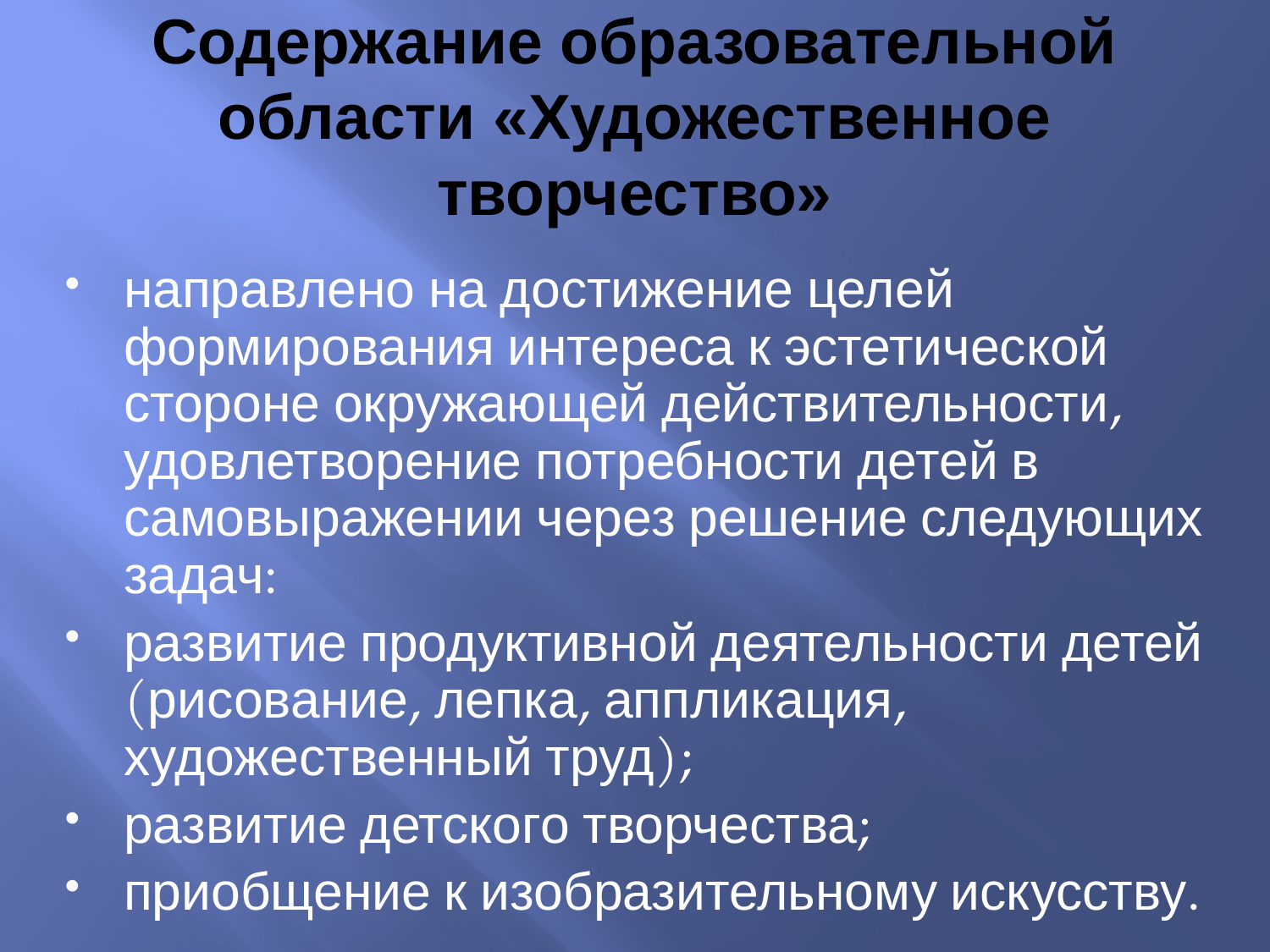

# Содержание образовательной области «Художественное творчество»
направлено на достижение целей формирования интереса к эстетической стороне окружающей действительности, удовлетворение потребности детей в самовыражении через решение следующих задач:
развитие продуктивной деятельности детей (рисование, лепка, аппликация, художественный труд);
развитие детского творчества;
приобщение к изобразительному искусству.